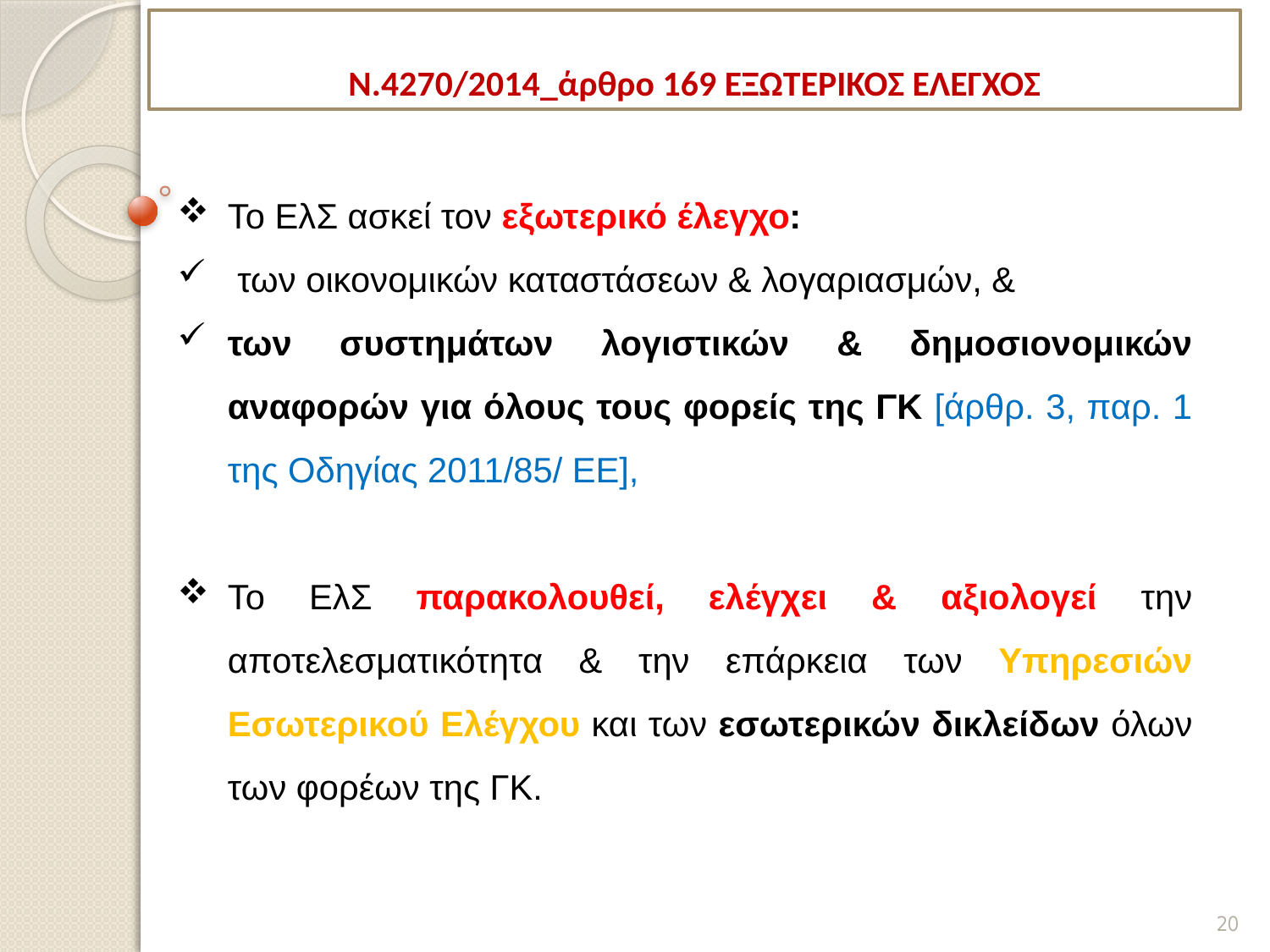

# Ν.4270/2014_άρθρο 169 ΕΞΩΤΕΡΙΚΟΣ ΕΛΕΓΧΟΣ

Το ΕλΣ ασκεί τον εξωτερικό έλεγχο:
 των οικονομικών καταστάσεων & λογαριασμών, &
των συστημάτων λογιστικών & δημοσιονομικών αναφορών για όλους τους φορείς της ΓΚ [άρθρ. 3, παρ. 1 της Οδηγίας 2011/85/ ΕΕ],

Το ΕλΣ παρακολουθεί, ελέγχει & αξιολογεί την αποτελεσματικότητα & την επάρκεια των Υπηρεσιών Εσωτερικού Ελέγχου και των εσωτερικών δικλείδων όλων των φορέων της ΓΚ.
20